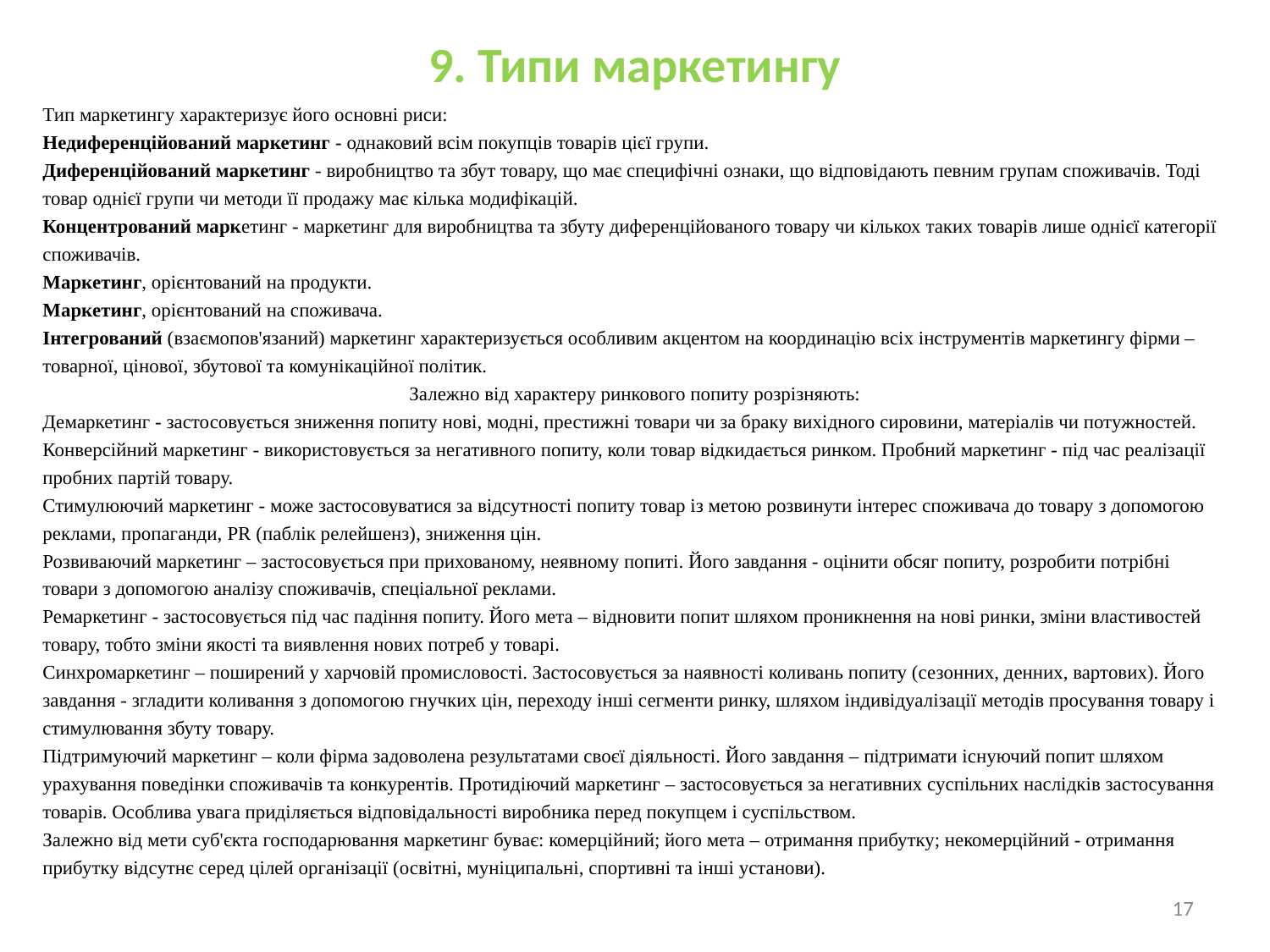

# 9. Типи маркетингу
Тип маркетингу характеризує його основні риси:
Недиференційований маркетинг - однаковий всім покупців товарів цієї групи.
Диференційований маркетинг - виробництво та збут товару, що має специфічні ознаки, що відповідають певним групам споживачів. Тоді товар однієї групи чи методи її продажу має кілька модифікацій.
Концентрований маркетинг - маркетинг для виробництва та збуту диференційованого товару чи кількох таких товарів лише однієї категорії споживачів.
Маркетинг, орієнтований на продукти.
Маркетинг, орієнтований на споживача.
Інтегрований (взаємопов'язаний) маркетинг характеризується особливим акцентом на координацію всіх інструментів маркетингу фірми – товарної, цінової, збутової та комунікаційної політик.
Залежно від характеру ринкового попиту розрізняють:
Демаркетинг - застосовується зниження попиту нові, модні, престижні товари чи за браку вихідного сировини, матеріалів чи потужностей.
Конверсійний маркетинг - використовується за негативного попиту, коли товар відкидається ринком. Пробний маркетинг - під час реалізації пробних партій товару.
Стимулюючий маркетинг - може застосовуватися за відсутності попиту товар із метою розвинути інтерес споживача до товару з допомогою реклами, пропаганди, PR (паблік релейшенз), зниження цін.
Розвиваючий маркетинг – застосовується при прихованому, неявному попиті. Його завдання - оцінити обсяг попиту, розробити потрібні товари з допомогою аналізу споживачів, спеціальної реклами.
Ремаркетинг - застосовується під час падіння попиту. Його мета – відновити попит шляхом проникнення на нові ринки, зміни властивостей товару, тобто зміни якості та виявлення нових потреб у товарі.
Синхромаркетинг – поширений у харчовій промисловості. Застосовується за наявності коливань попиту (сезонних, денних, вартових). Його завдання - згладити коливання з допомогою гнучких цін, переходу інші сегменти ринку, шляхом індивідуалізації методів просування товару і стимулювання збуту товару.
Підтримуючий маркетинг – коли фірма задоволена результатами своєї діяльності. Його завдання – підтримати існуючий попит шляхом урахування поведінки споживачів та конкурентів. Протидіючий маркетинг – застосовується за негативних суспільних наслідків застосування товарів. Особлива увага приділяється відповідальності виробника перед покупцем і суспільством.
Залежно від мети суб'єкта господарювання маркетинг буває: комерційний; його мета – отримання прибутку; некомерційний - отримання прибутку відсутнє серед цілей організації (освітні, муніципальні, спортивні та інші установи).
17